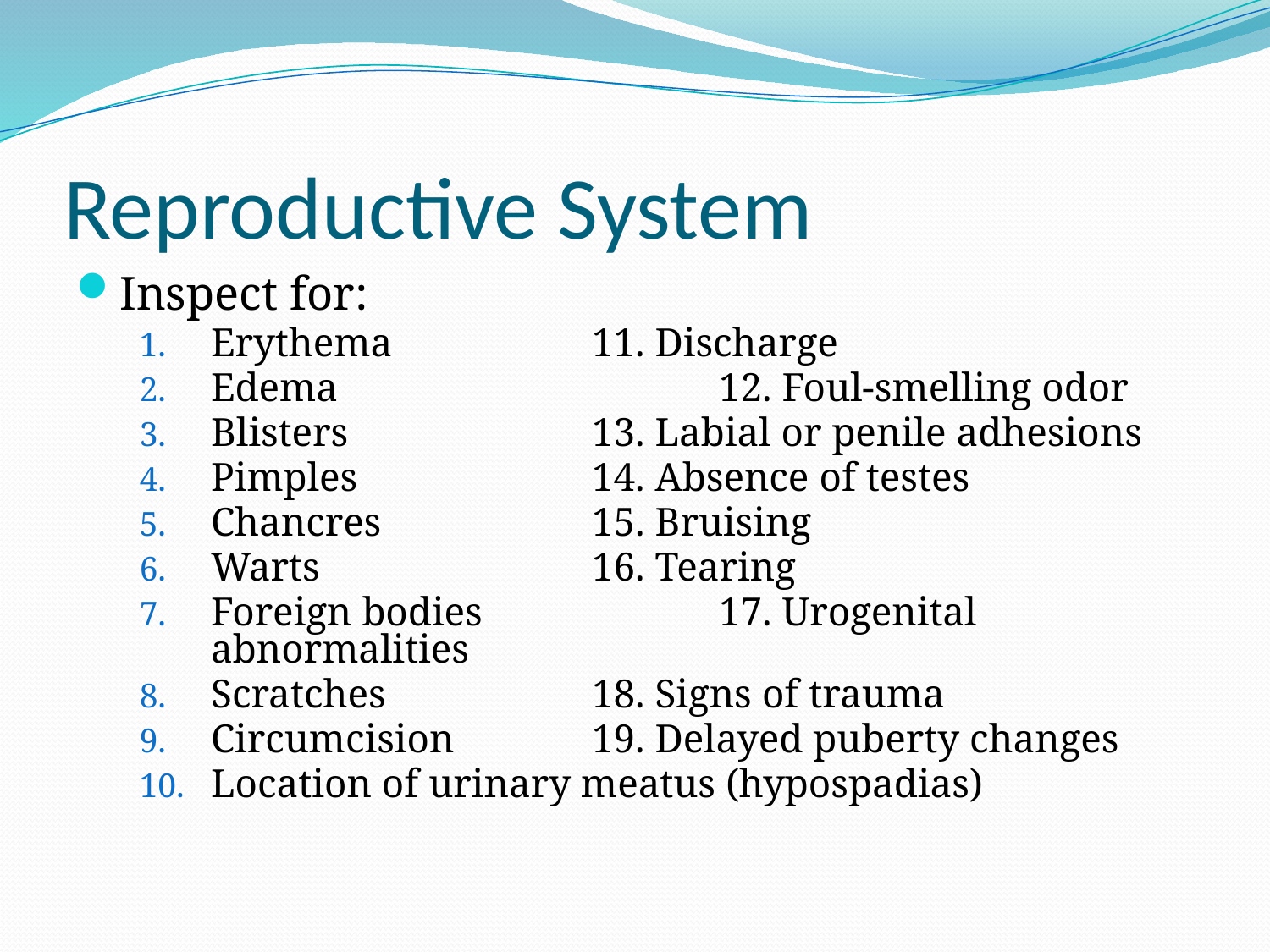

# Reproductive System
Inspect for:
Erythema 		11. Discharge
Edema			12. Foul-smelling odor
Blisters 		13. Labial or penile adhesions
Pimples 		14. Absence of testes
Chancres		15. Bruising
Warts			16. Tearing
Foreign bodies		17. Urogenital abnormalities
Scratches		18. Signs of trauma
Circumcision		19. Delayed puberty changes
Location of urinary meatus (hypospadias)